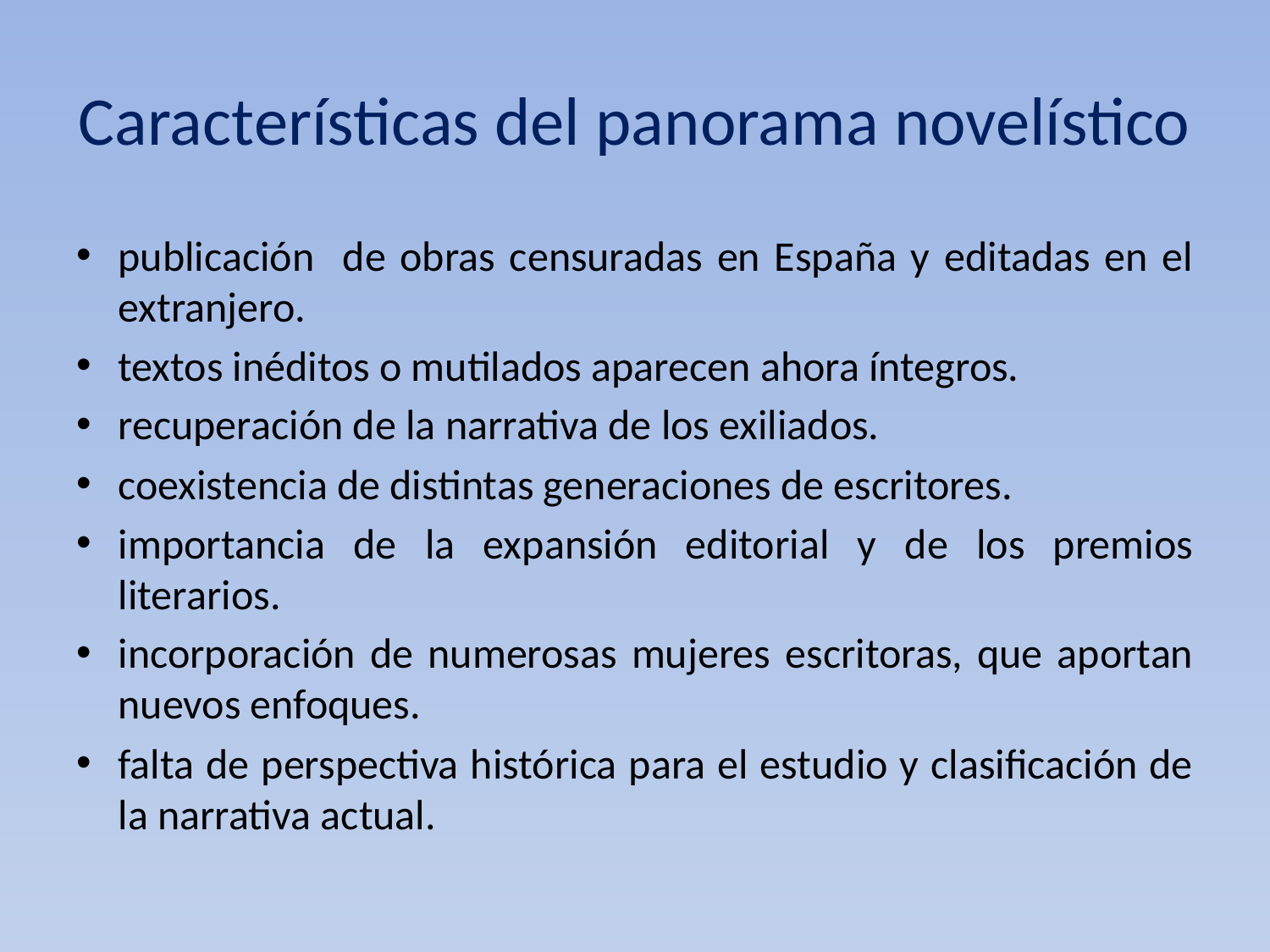

# Características del panorama novelístico
publicación  de obras censuradas en España y editadas en el extranjero.
textos inéditos o mutilados aparecen ahora íntegros.
recuperación de la narrativa de los exiliados.
coexistencia de distintas generaciones de escritores.
importancia de la expansión editorial y de los premios literarios.
incorporación de numerosas mujeres escritoras, que aportan nuevos enfoques.
falta de perspectiva histórica para el estudio y clasificación de la narrativa actual.